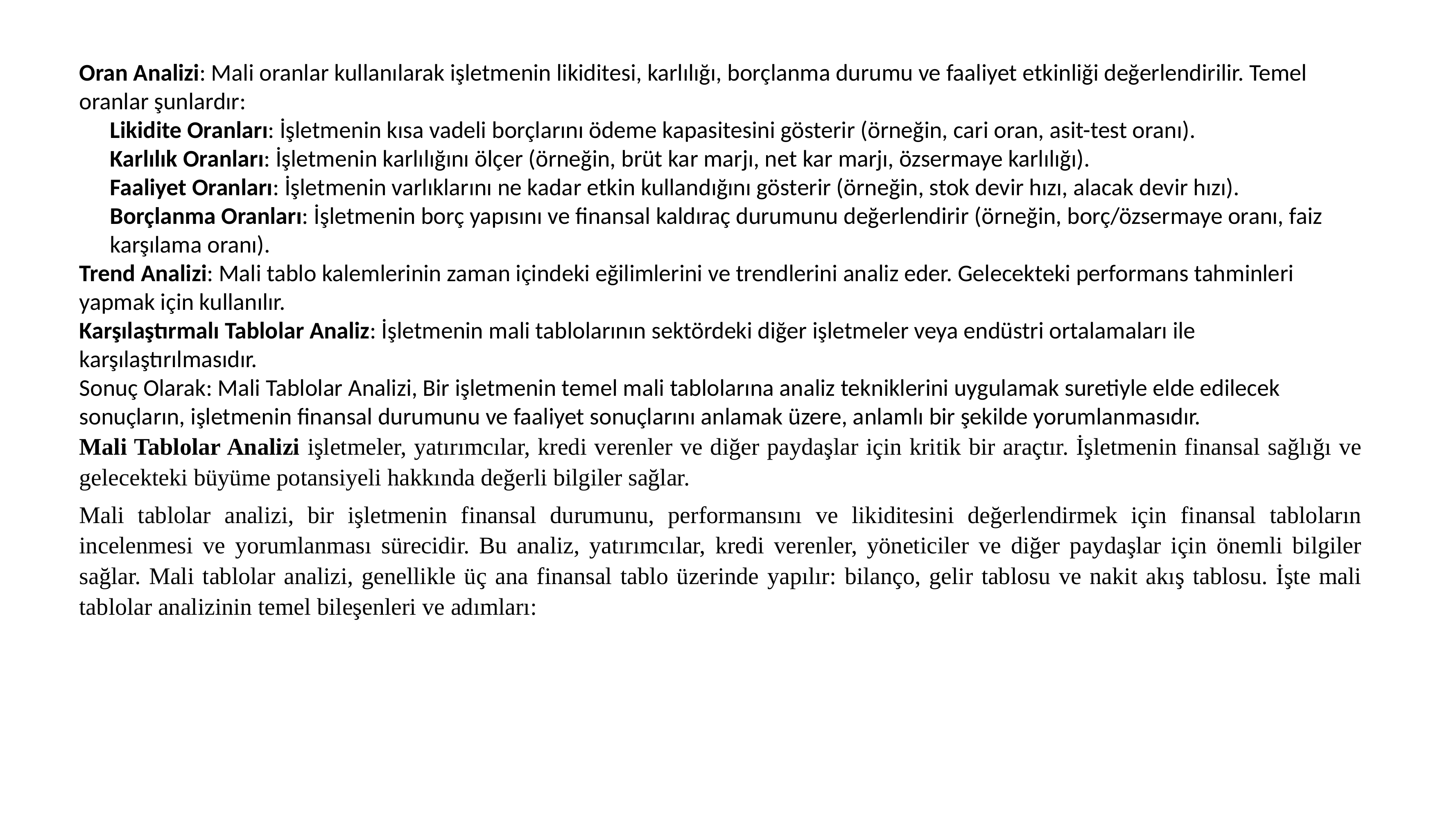

Oran Analizi: Mali oranlar kullanılarak işletmenin likiditesi, karlılığı, borçlanma durumu ve faaliyet etkinliği değerlendirilir. Temel oranlar şunlardır:
Likidite Oranları: İşletmenin kısa vadeli borçlarını ödeme kapasitesini gösterir (örneğin, cari oran, asit-test oranı).
Karlılık Oranları: İşletmenin karlılığını ölçer (örneğin, brüt kar marjı, net kar marjı, özsermaye karlılığı).
Faaliyet Oranları: İşletmenin varlıklarını ne kadar etkin kullandığını gösterir (örneğin, stok devir hızı, alacak devir hızı).
Borçlanma Oranları: İşletmenin borç yapısını ve finansal kaldıraç durumunu değerlendirir (örneğin, borç/özsermaye oranı, faiz karşılama oranı).
Trend Analizi: Mali tablo kalemlerinin zaman içindeki eğilimlerini ve trendlerini analiz eder. Gelecekteki performans tahminleri yapmak için kullanılır.
Karşılaştırmalı Tablolar Analiz: İşletmenin mali tablolarının sektördeki diğer işletmeler veya endüstri ortalamaları ile karşılaştırılmasıdır.
Sonuç Olarak: Mali Tablolar Analizi, Bir işletmenin temel mali tablolarına analiz tekniklerini uygulamak suretiyle elde edilecek sonuçların, işletmenin finansal durumunu ve faaliyet sonuçlarını anlamak üzere, anlamlı bir şekilde yorumlanmasıdır.
Mali Tablolar Analizi işletmeler, yatırımcılar, kredi verenler ve diğer paydaşlar için kritik bir araçtır. İşletmenin finansal sağlığı ve gelecekteki büyüme potansiyeli hakkında değerli bilgiler sağlar.
Mali tablolar analizi, bir işletmenin finansal durumunu, performansını ve likiditesini değerlendirmek için finansal tabloların incelenmesi ve yorumlanması sürecidir. Bu analiz, yatırımcılar, kredi verenler, yöneticiler ve diğer paydaşlar için önemli bilgiler sağlar. Mali tablolar analizi, genellikle üç ana finansal tablo üzerinde yapılır: bilanço, gelir tablosu ve nakit akış tablosu. İşte mali tablolar analizinin temel bileşenleri ve adımları: